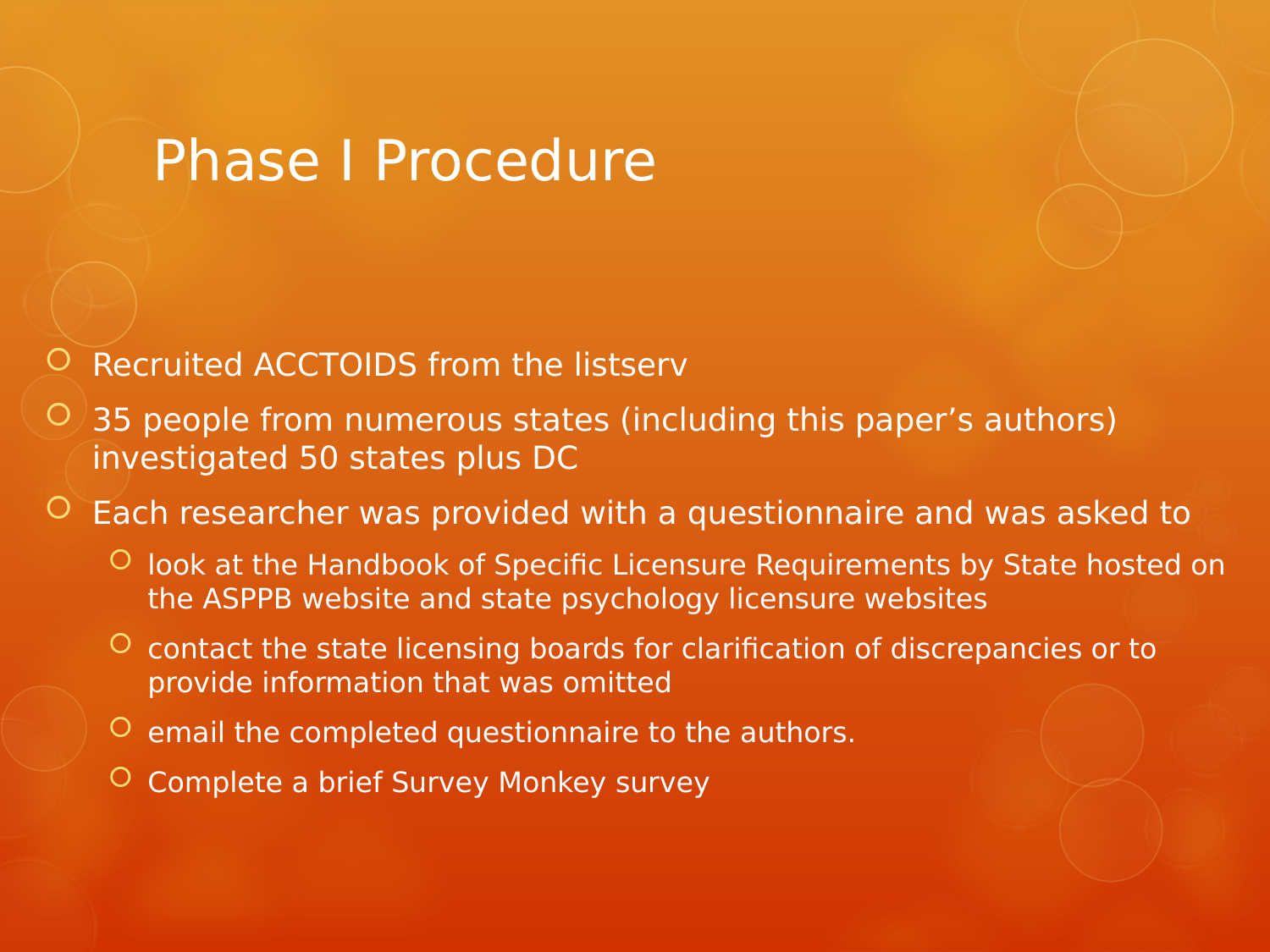

# Phase I Procedure
Recruited ACCTOIDS from the listserv
35 people from numerous states (including this paper’s authors) investigated 50 states plus DC
Each researcher was provided with a questionnaire and was asked to
look at the Handbook of Specific Licensure Requirements by State hosted on the ASPPB website and state psychology licensure websites
contact the state licensing boards for clarification of discrepancies or to provide information that was omitted
email the completed questionnaire to the authors.
Complete a brief Survey Monkey survey